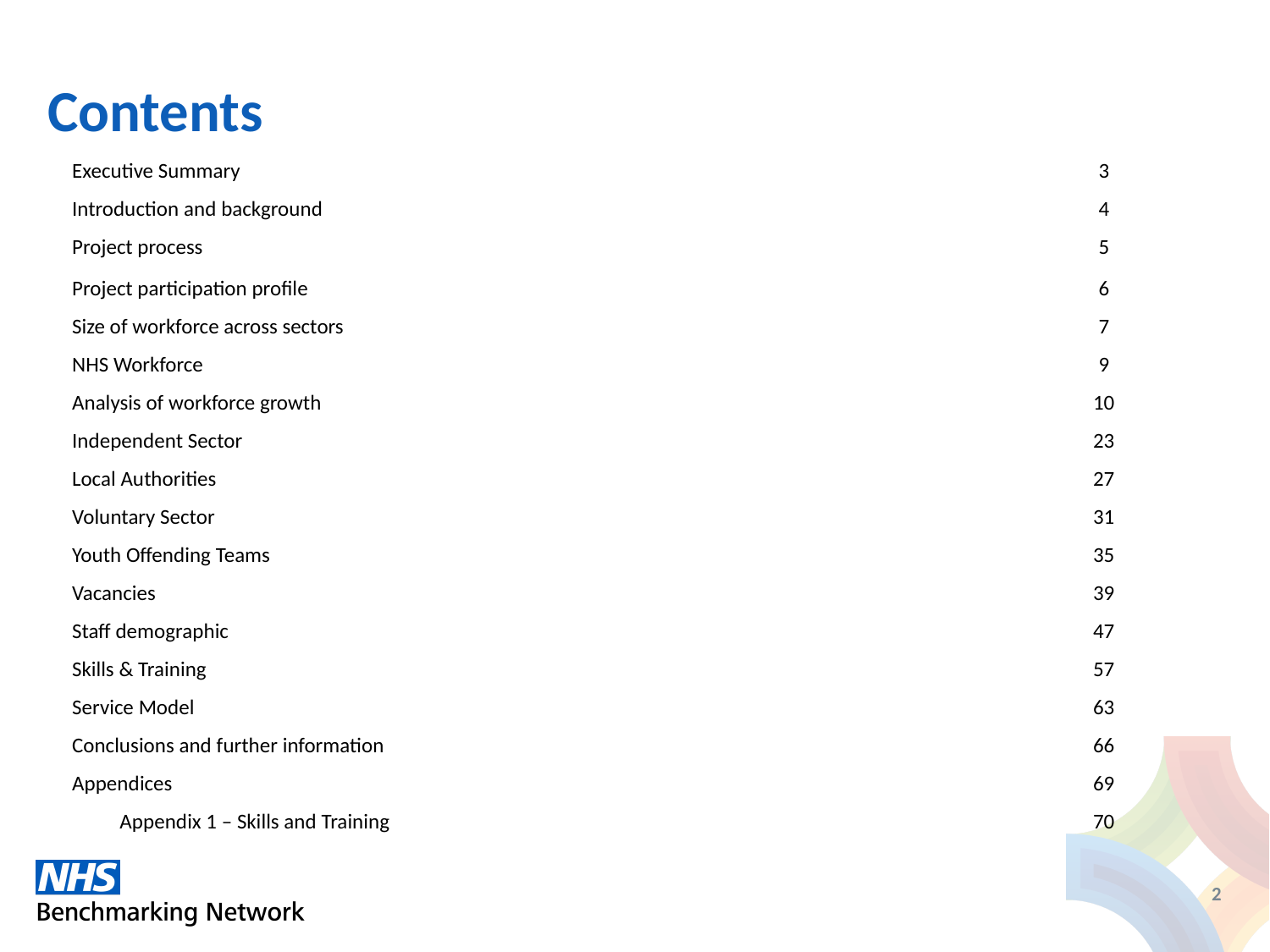

# Contents
| Executive Summary | 3 |
| --- | --- |
| Introduction and background | 4 |
| Project process | 5 |
| Project participation profile | 6 |
| Size of workforce across sectors | 7 |
| NHS Workforce | 9 |
| Analysis of workforce growth | 10 |
| Independent Sector | 23 |
| Local Authorities | 27 |
| Voluntary Sector | 31 |
| Youth Offending Teams | 35 |
| Vacancies | 39 |
| Staff demographic | 47 |
| Skills & Training | 57 |
| Service Model | 63 |
| Conclusions and further information | 66 |
| Appendices | 69 |
| Appendix 1 – Skills and Training | 70 |
2